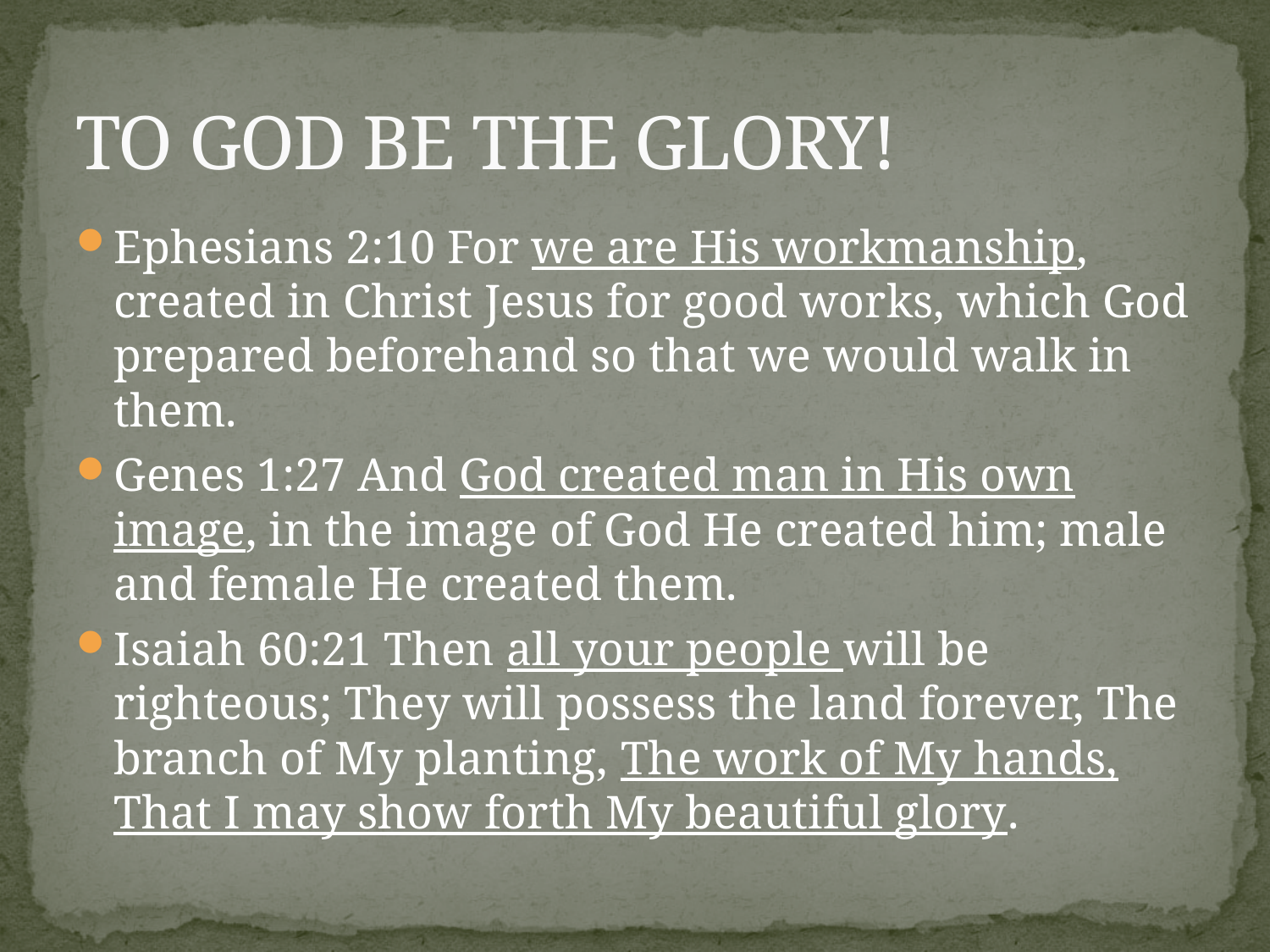

# TO GOD BE THE GLORY!
Ephesians 2:10 For we are His workmanship, created in Christ Jesus for good works, which God prepared beforehand so that we would walk in them.
Genes 1:27 And God created man in His own image, in the image of God He created him; male and female He created them.
Isaiah 60:21 Then all your people will be righteous; They will possess the land forever, The branch of My planting, The work of My hands, That I may show forth My beautiful glory.